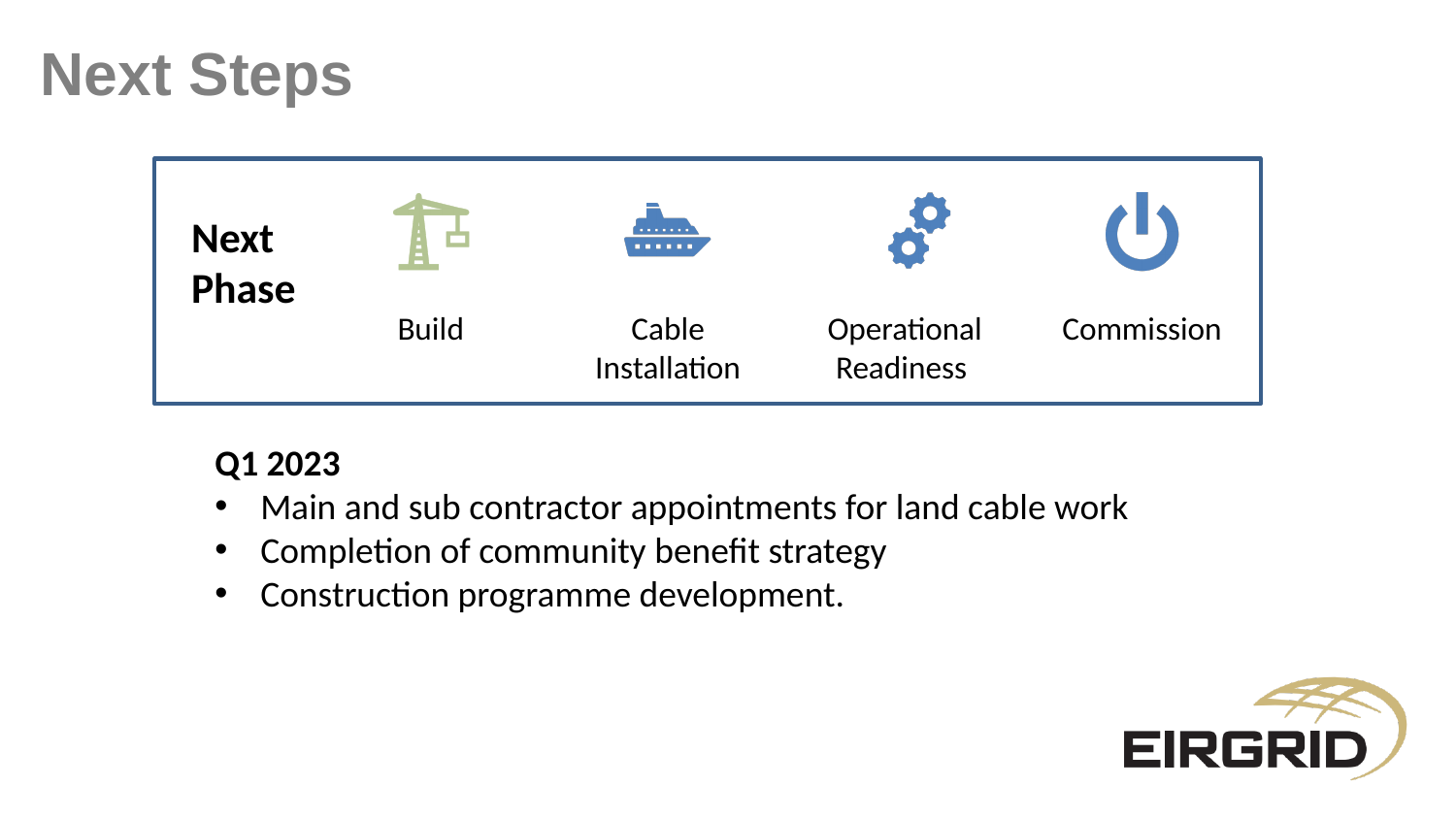

# Next Steps

Build
Cable Installation
Operational Readiness
Commission
Next Phase
Q1 2023
Main and sub contractor appointments for land cable work
Completion of community benefit strategy
Construction programme development.
10